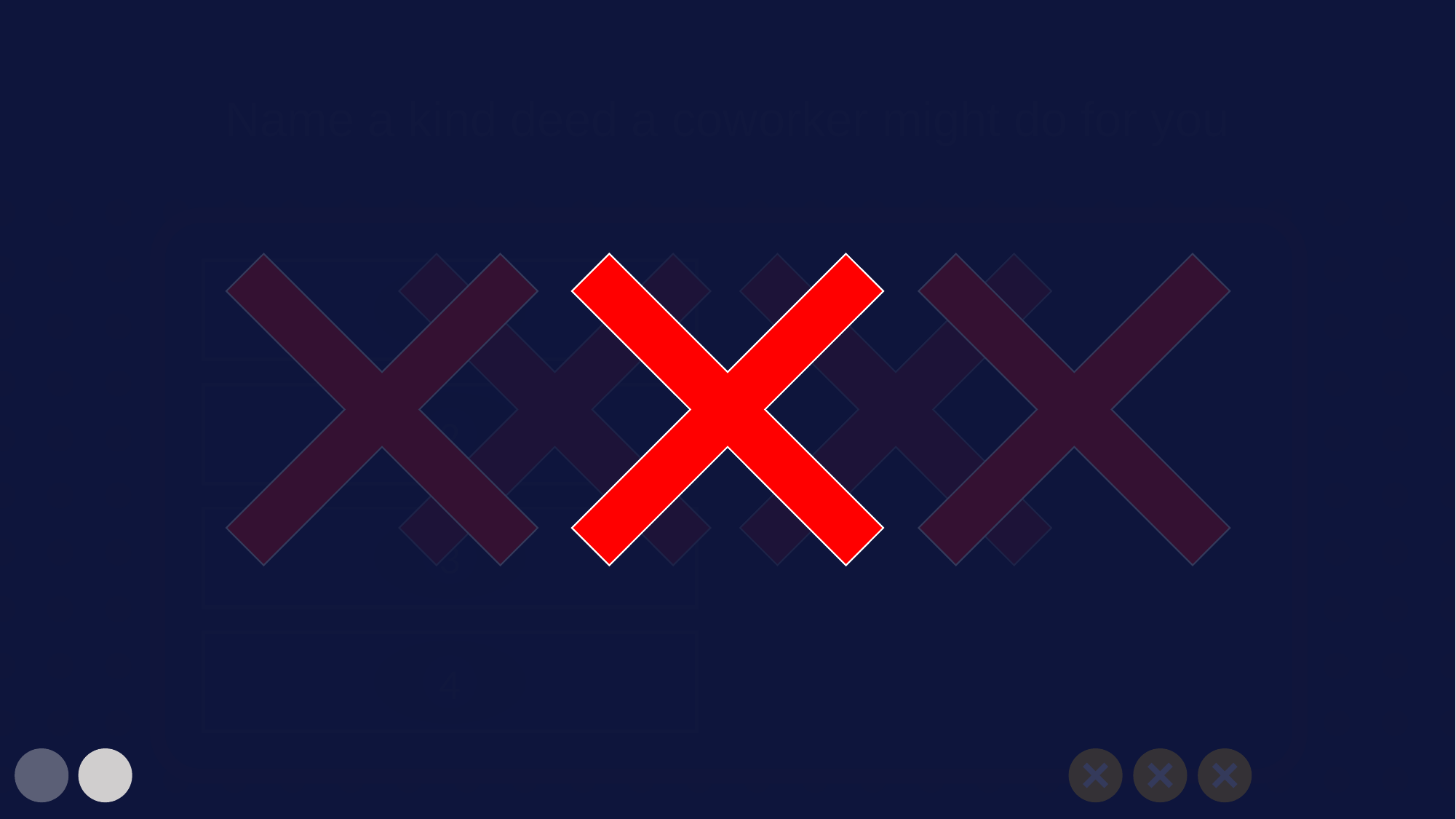

Name a kind deed a coworker might do for you

1
 Assist you with your
 work
55
45
 Grab you food/coffee

2

3
35
 Celebrate Achievement
 Or Occasion
25
Listen when you have
a bad day

4